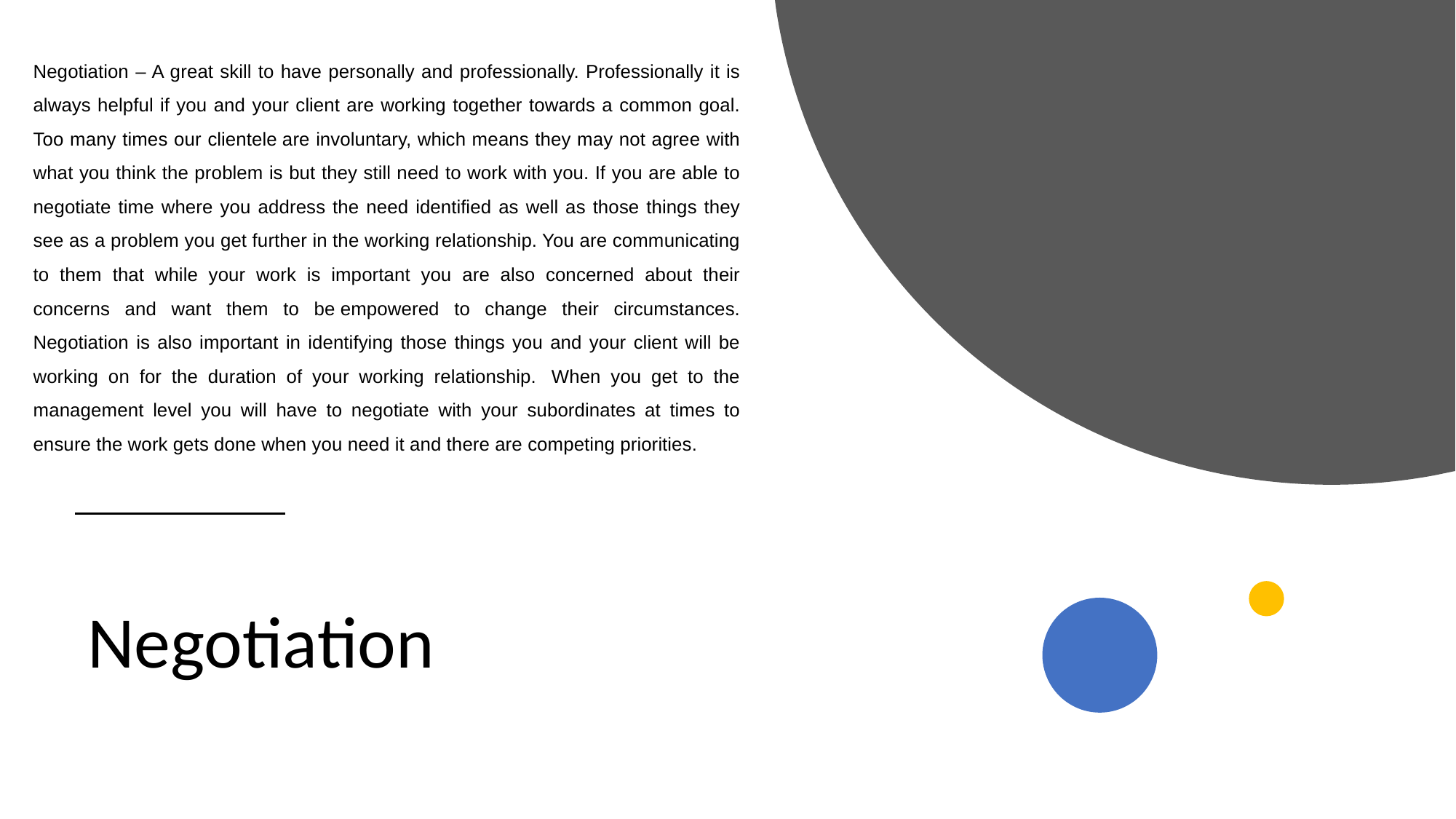

Negotiation – A great skill to have personally and professionally. Professionally it is always helpful if you and your client are working together towards a common goal. Too many times our clientele are involuntary, which means they may not agree with what you think the problem is but they still need to work with you. If you are able to negotiate time where you address the need identified as well as those things they see as a problem you get further in the working relationship. You are communicating to them that while your work is important you are also concerned about their concerns and want them to be empowered to change their circumstances. Negotiation is also important in identifying those things you and your client will be working on for the duration of your working relationship.  When you get to the management level you will have to negotiate with your subordinates at times to ensure the work gets done when you need it and there are competing priorities.

# Negotiation